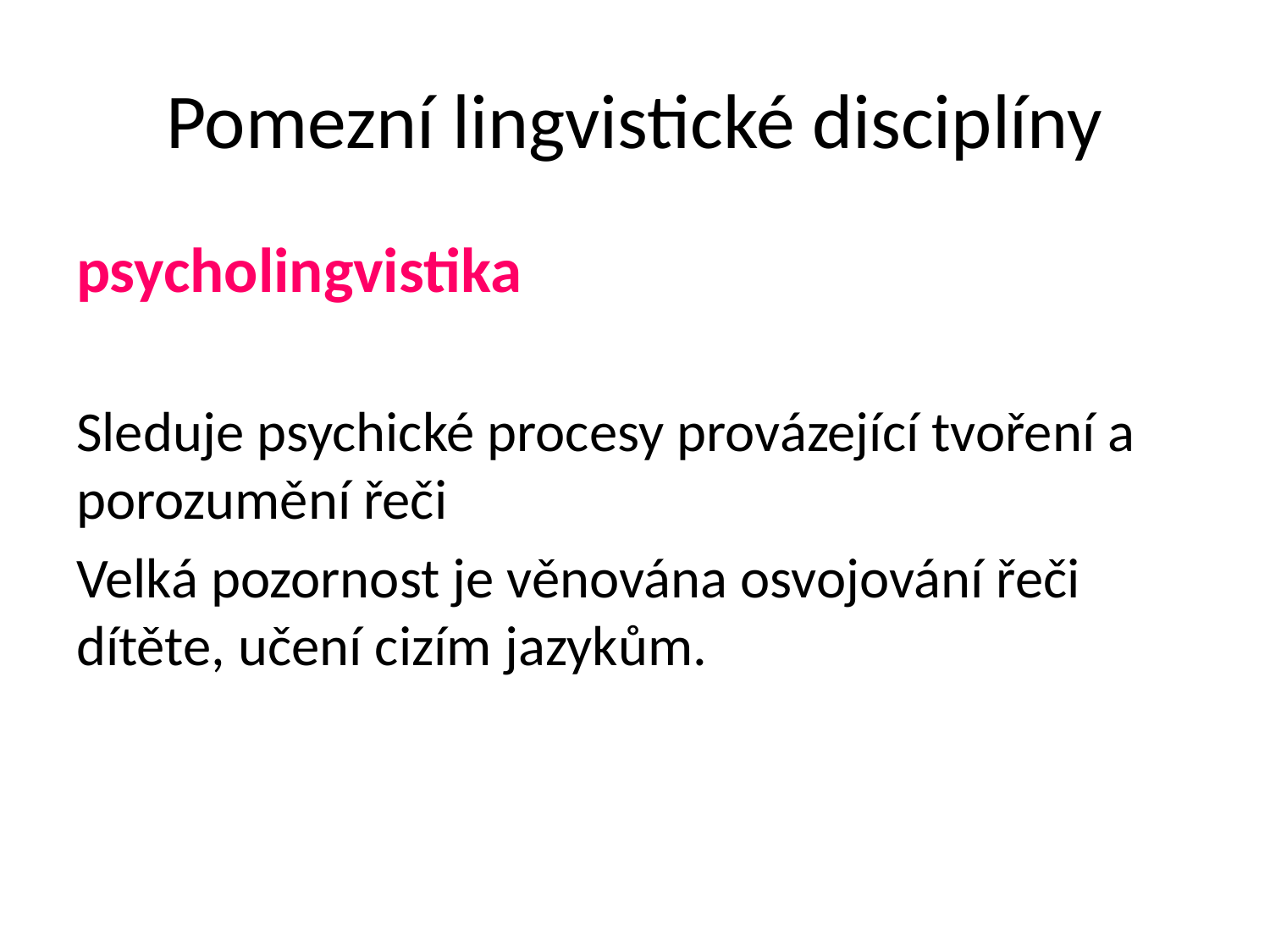

# Pomezní lingvistické disciplíny
psycholingvistika

Sleduje psychické procesy provázející tvoření a porozumění řeči
Velká pozornost je věnována osvojování řeči dítěte, učení cizím jazykům.